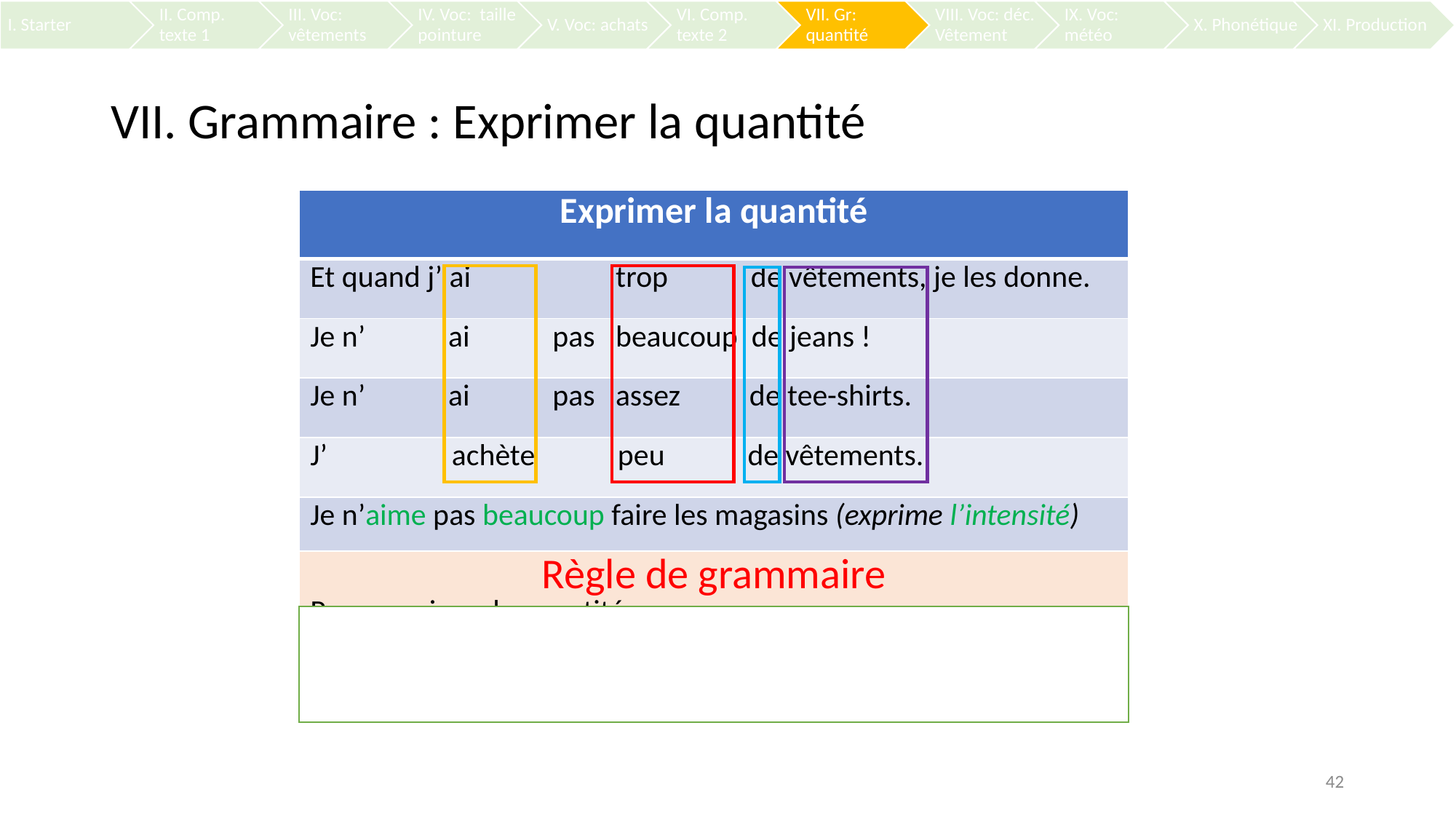

I. Starter
II. Comp. texte 1
III. Voc: vêtements
IV. Voc:  taille pointure
V. Voc: achats
VI. Comp. texte 2
VII. Gr: quantité
VIII. Voc: déc. Vêtement
IX. Voc: météo
X. Phonétique
XI. Production
# VII. Grammaire : Exprimer la quantité
| Exprimer la quantité |
| --- |
| Et quand j’ ai trop de vêtements, je les donne. |
| Je n’ ai pas beaucoup de jeans ! |
| Je n’ ai pas assez de tee-shirts. |
| J’ achète peu de vêtements. |
| Je n’aime pas beaucoup faire les magasins (exprime l’intensité) |
| Règle de grammaire Pour exprimer la quantité : Verbe + trop / beaucoup / assez / (un) peu + de + nom pluriel |

42